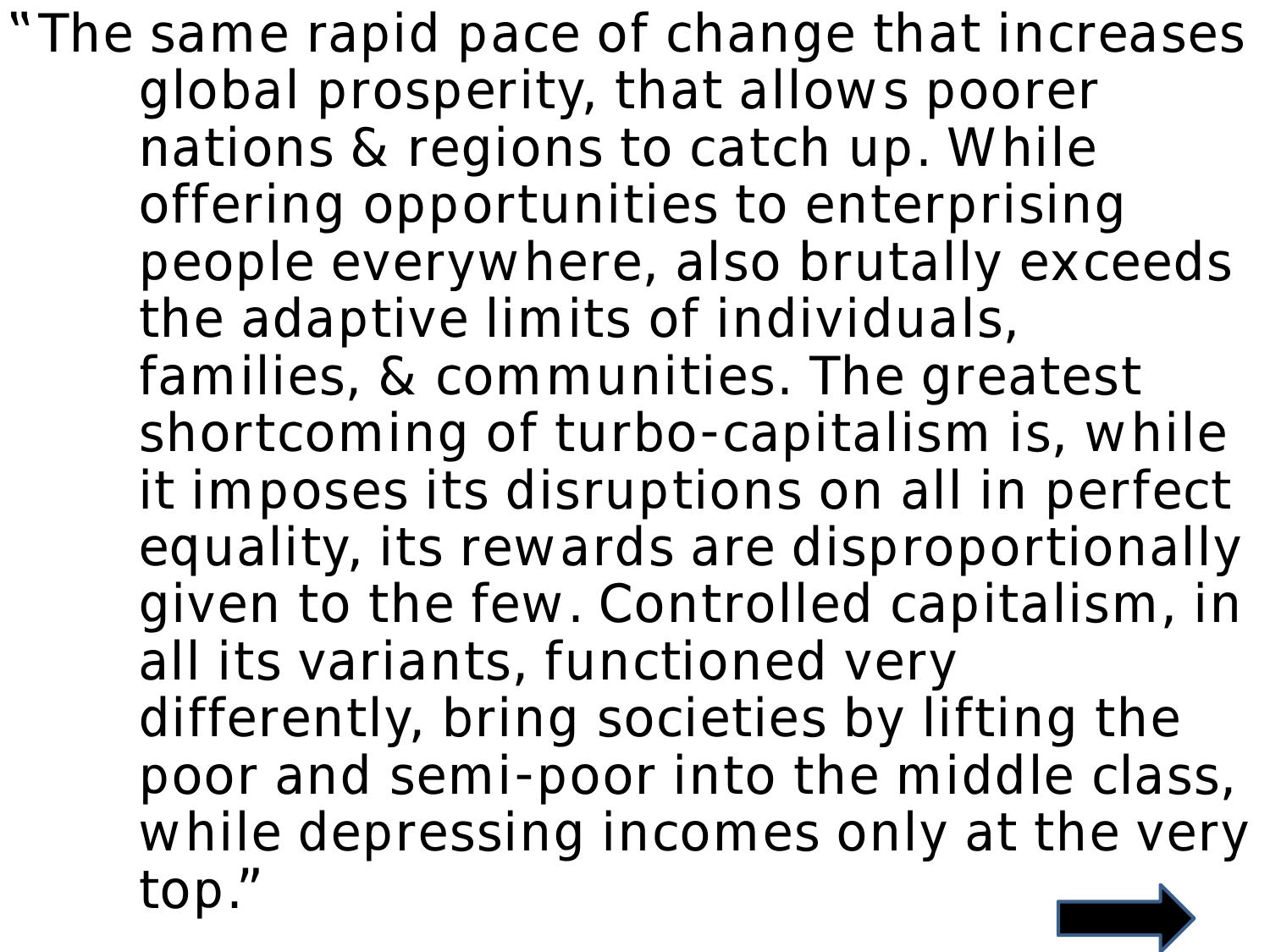

“The same rapid pace of change that increases global prosperity, that allows poorer nations & regions to catch up. While offering opportunities to enterprising people everywhere, also brutally exceeds the adaptive limits of individuals, families, & communities. The greatest shortcoming of turbo-capitalism is, while it imposes its disruptions on all in perfect equality, its rewards are disproportionally given to the few. Controlled capitalism, in all its variants, functioned very differently, bring societies by lifting the poor and semi-poor into the middle class, while depressing incomes only at the very top.”